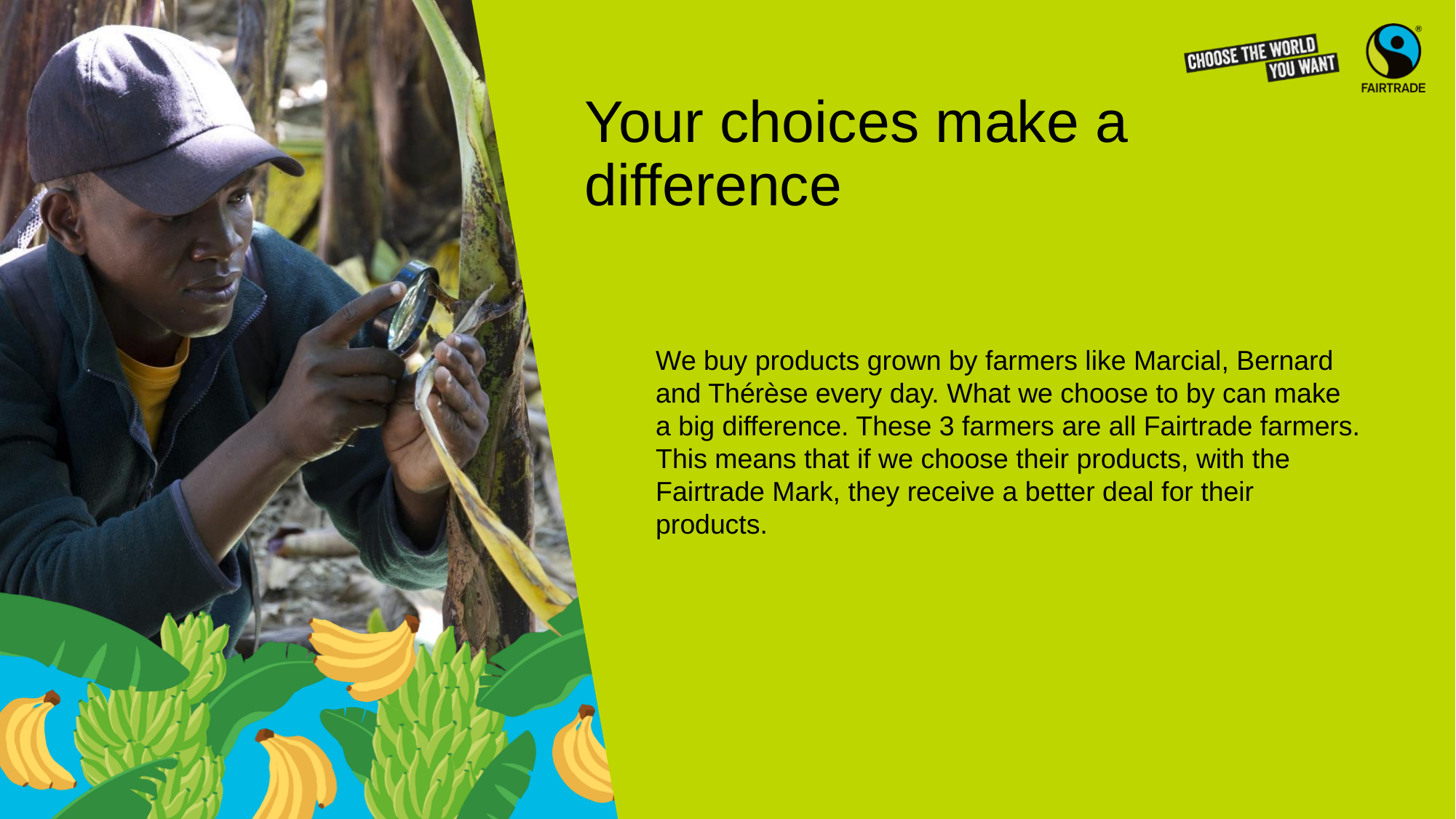

# Your choices make a difference
We buy products grown by farmers like Marcial, Bernard and Thérèse every day. What we choose to by can make a big difference. These 3 farmers are all Fairtrade farmers. This means that if we choose their products, with the Fairtrade Mark, they receive a better deal for their products.